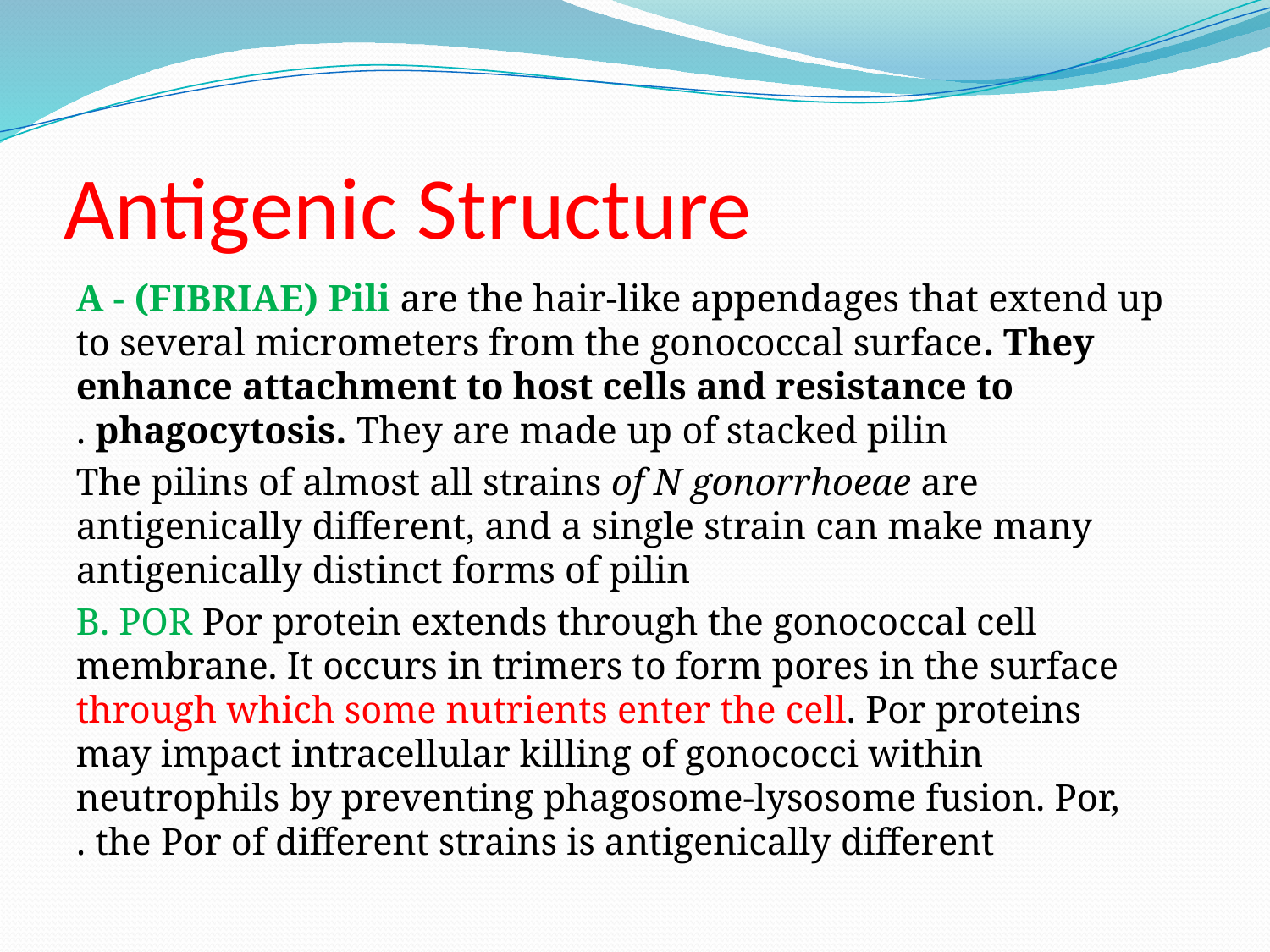

# Antigenic Structure
A - (FIBRIAE) Pili are the hair-like appendages that extend up to several micrometers from the gonococcal surface. They enhance attachment to host cells and resistance to phagocytosis. They are made up of stacked pilin .
 The pilins of almost all strains of N gonorrhoeae are antigenically different, and a single strain can make many antigenically distinct forms of pilin
 B. POR Por protein extends through the gonococcal cell membrane. It occurs in trimers to form pores in the surface through which some nutrients enter the cell. Por proteins may impact intracellular killing of gonococci within neutrophils by preventing phagosome-lysosome fusion. Por,  the Por of different strains is antigenically different .